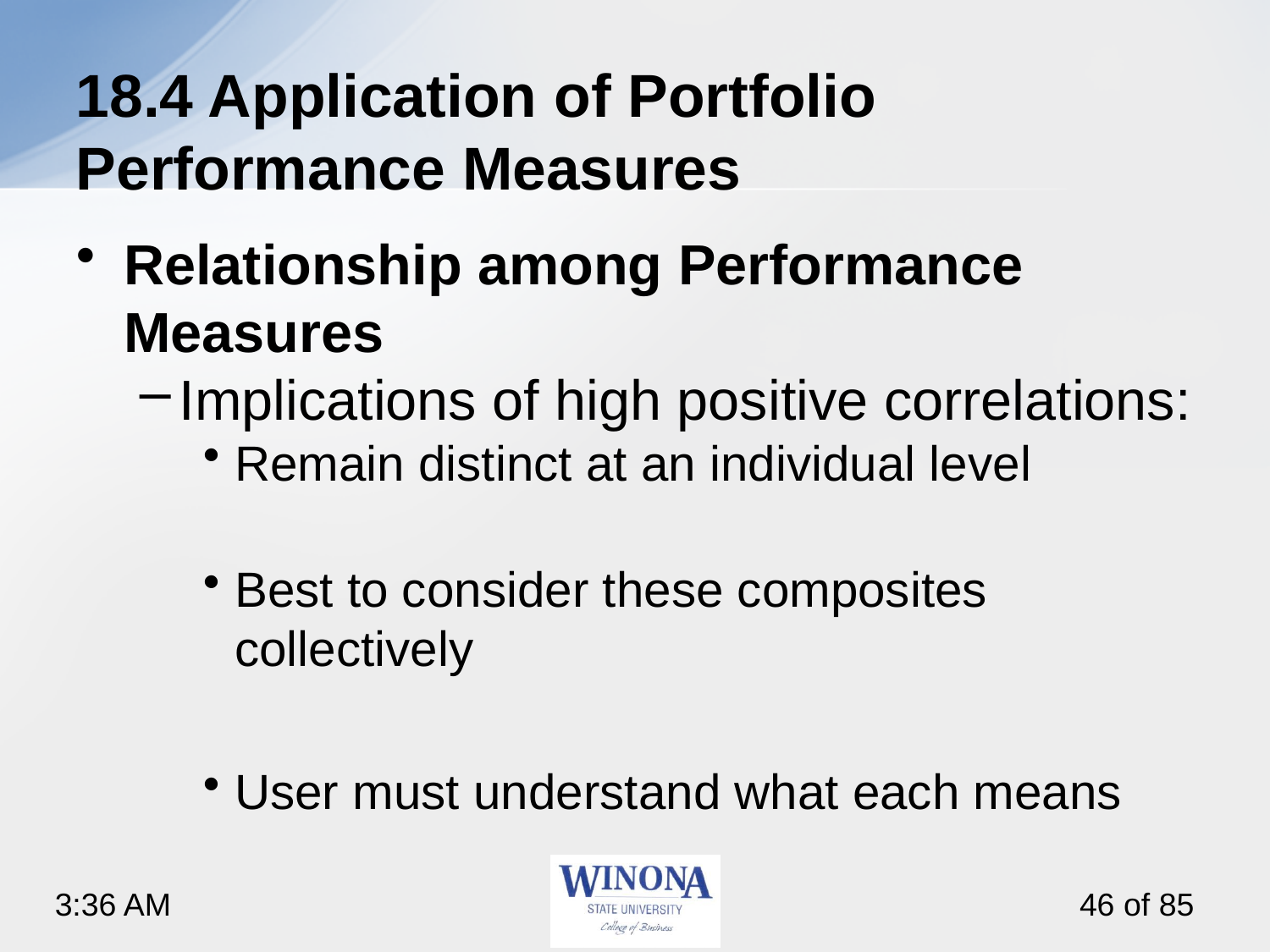

# 18.4 Application of Portfolio Performance Measures
Relationship among Performance Measures
Implications of high positive correlations:
Remain distinct at an individual level

Best to consider these composites collectively

User must understand what each means